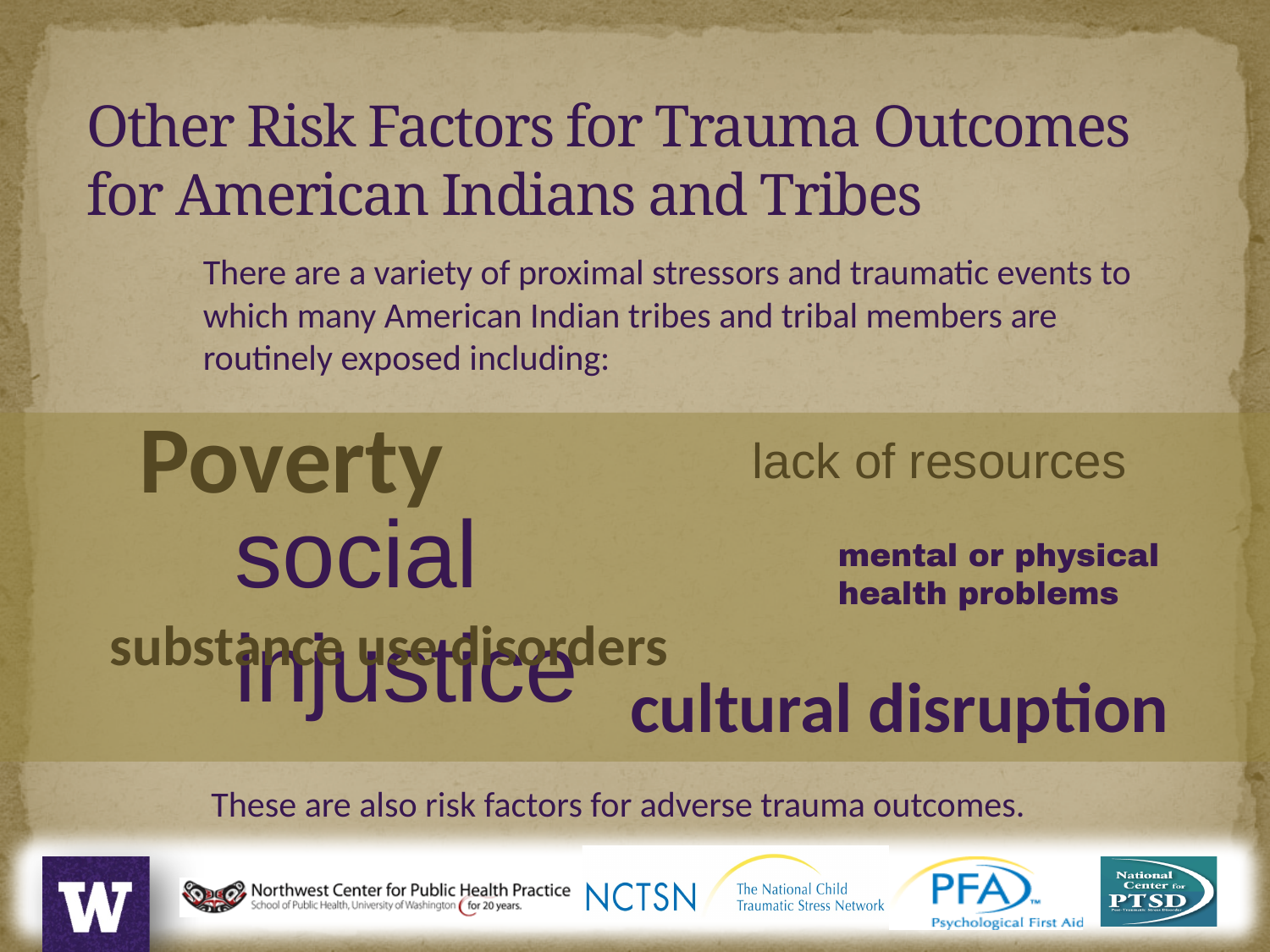

Other Risk Factors for Trauma Outcomes for American Indians and Tribes
There are a variety of proximal stressors and traumatic events to which many American Indian tribes and tribal members are routinely exposed including:

 These are also risk factors for adverse trauma outcomes.

Poverty

lack of resources
social injustice
mental or physical health problems
substance use disorders
cultural disruption